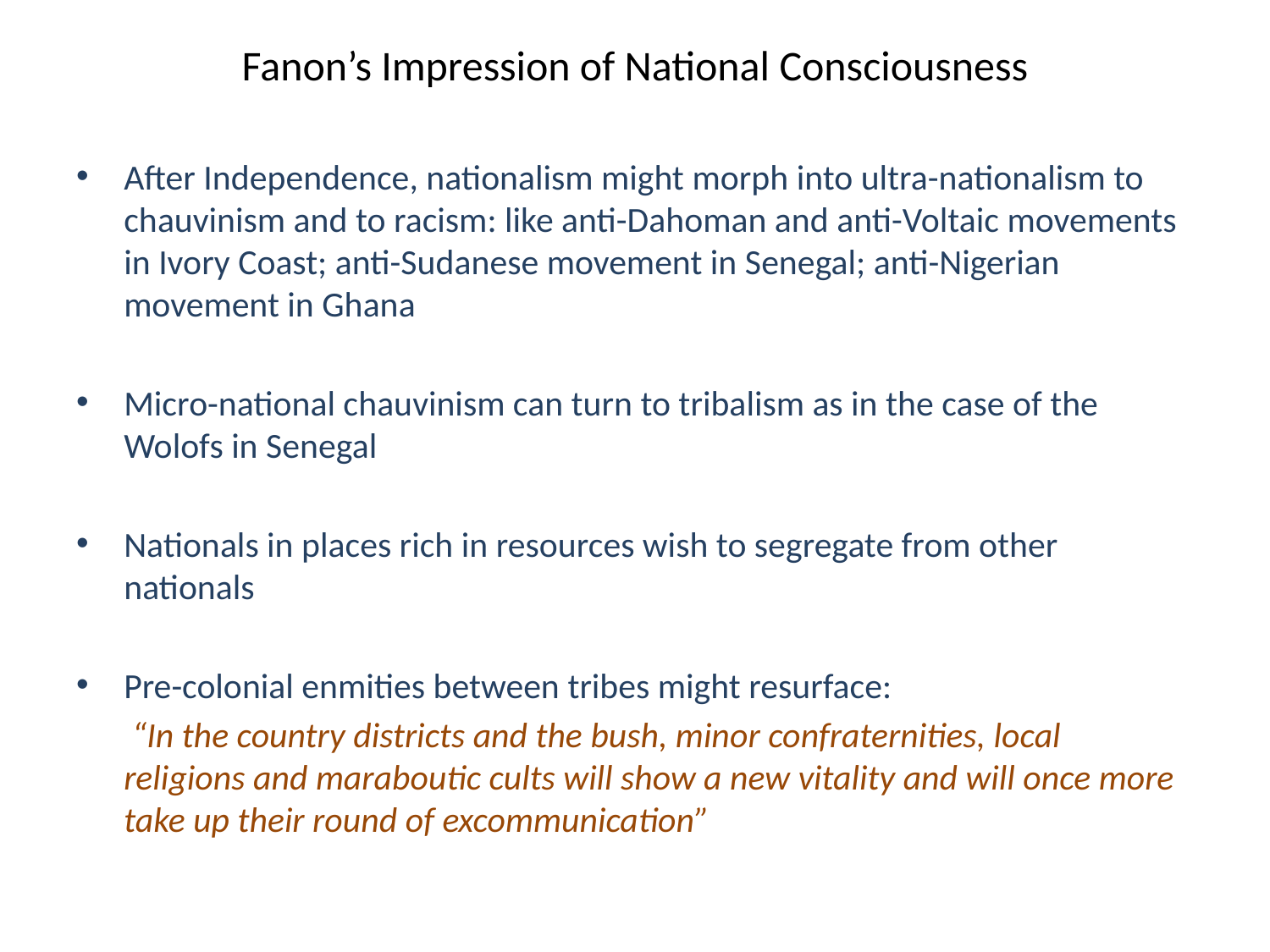

# Fanon’s Impression of National Consciousness
After Independence, nationalism might morph into ultra-nationalism to chauvinism and to racism: like anti-Dahoman and anti-Voltaic movements in Ivory Coast; anti-Sudanese movement in Senegal; anti-Nigerian movement in Ghana

Micro-national chauvinism can turn to tribalism as in the case of the Wolofs in Senegal

Nationals in places rich in resources wish to segregate from other nationals

Pre-colonial enmities between tribes might resurface:
	 “In the country districts and the bush, minor confraternities, local  religions and maraboutic cults will show a new vitality and will once more take up their round of excommunication”